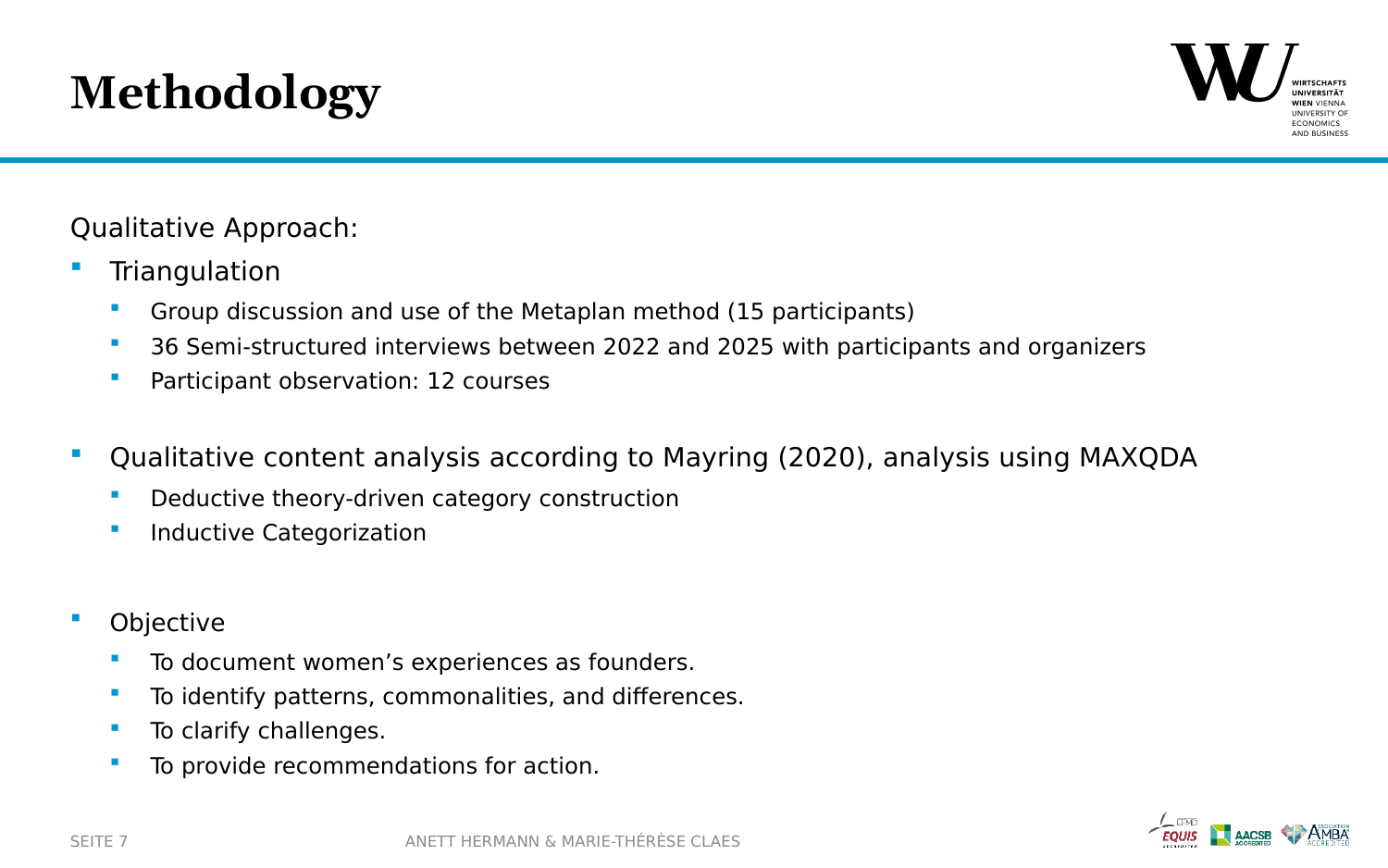

# Methodology
Qualitative Approach:
Triangulation
Group discussion and use of the Metaplan method (15 participants)
36 Semi-structured interviews between 2022 and 2025 with participants and organizers
Participant observation: 12 courses

Qualitative content analysis according to Mayring (2020), analysis using MAXQDA
Deductive theory-driven category construction
Inductive Categorization

Objective
To document women’s experiences as founders.
To identify patterns, commonalities, and differences.
To clarify challenges.
To provide recommendations for action.
Seite 7
Anett Hermann & Marie-Thérèse Claes